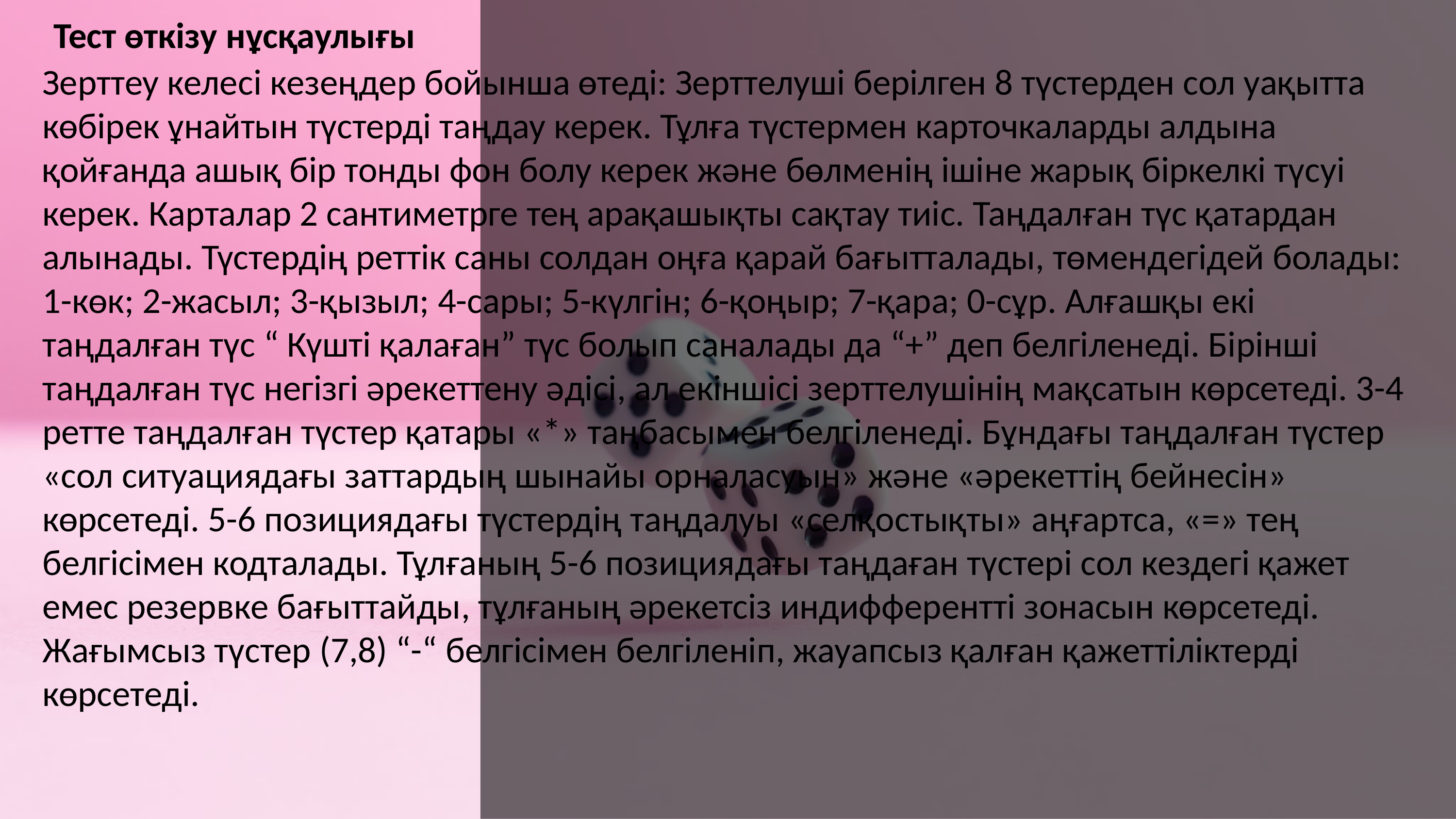

Тест өткізу нұсқаулығы
Зерттеу келесі кезеңдер бойынша өтеді: Зерттелуші берілген 8 түстерден сол уақытта көбірек ұнайтын түстерді таңдау керек. Тұлға түстермен карточкаларды алдына қойғанда ашық бір тонды фон болу керек және бөлменің ішіне жарық біркелкі түсуі керек. Карталар 2 сантиметрге тең арақашықты сақтау тиіс. Таңдалған түс қатардан алынады. Түстердің реттік саны солдан оңға қарай бағытталады, төмендегідей болады: 1-көк; 2-жасыл; 3-қызыл; 4-сары; 5-күлгін; 6-қоңыр; 7-қара; 0-cұр. Алғашқы екі таңдалған түс “ Күшті қалаған” түс болып саналады да “+” деп белгіленеді. Бірінші таңдалған түс негізгі əрекеттену əдісі, ал екіншісі зерттелушінің мақсатын көрсетеді. 3-4 ретте таңдалған түстер қатары «*» таңбасымен белгіленеді. Бұндағы таңдалған түстер «сол ситуациядағы заттардың шынайы орналасуын» және «әрекеттің бейнесін» көрсетеді. 5-6 позициядағы түстердің таңдалуы «селқостықты» аңғартса, «=» тең белгісімен кодталады. Тұлғаның 5-6 позициядағы таңдаған түстері сол кездегі қажет емес резервке бағыттайды, тұлғаның әрекетсіз индифферентті зонасын көрсетеді. Жағымсыз түстер (7,8) “-“ белгісімен белгіленіп, жауапсыз қалған қажеттіліктерді көрсетеді.